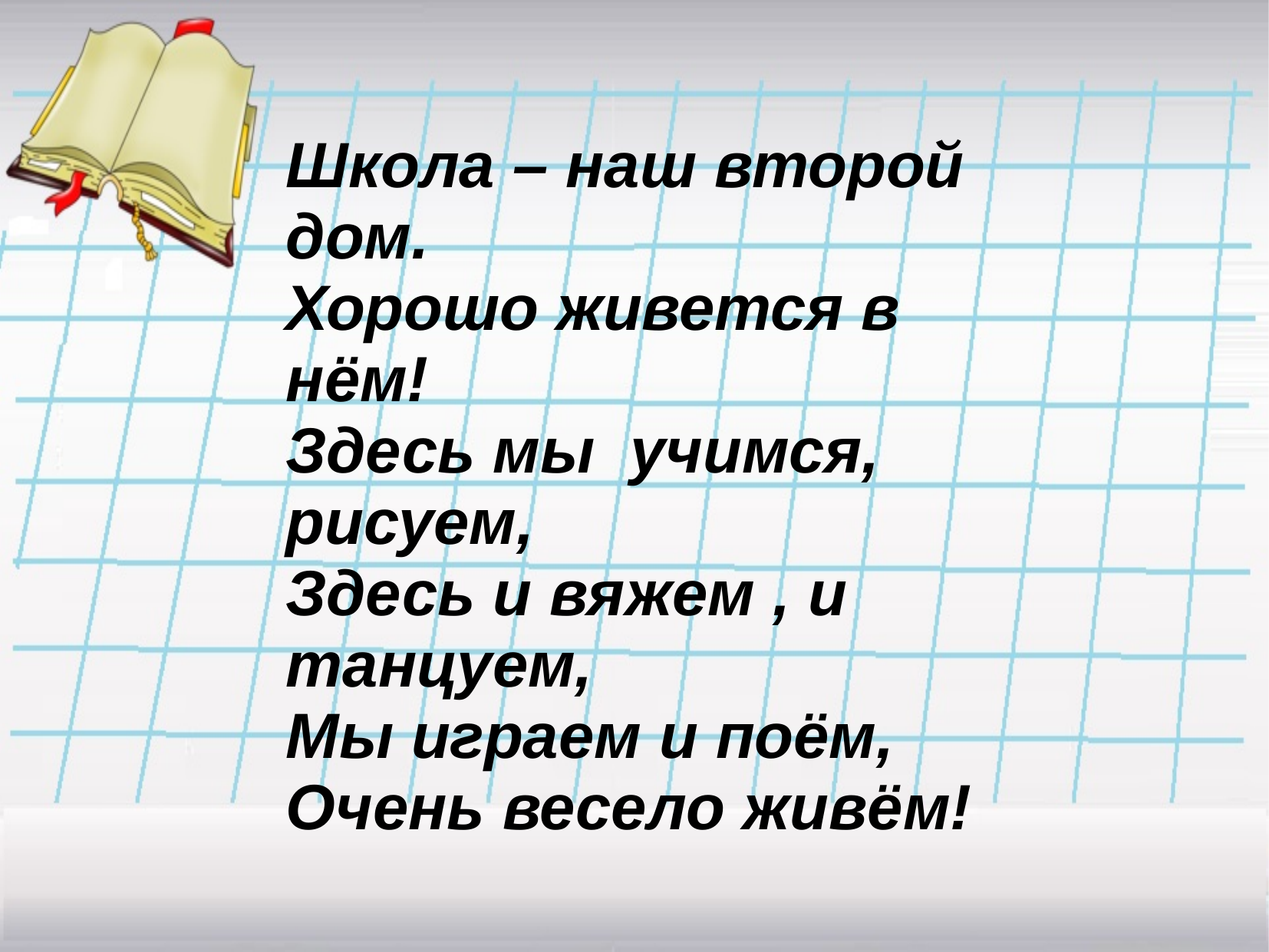

Школа – наш второй дом.
Хорошо живется в нём!
Здесь мы  учимся, рисуем,
Здесь и вяжем , и танцуем,
Мы играем и поём,
Очень весело живём!